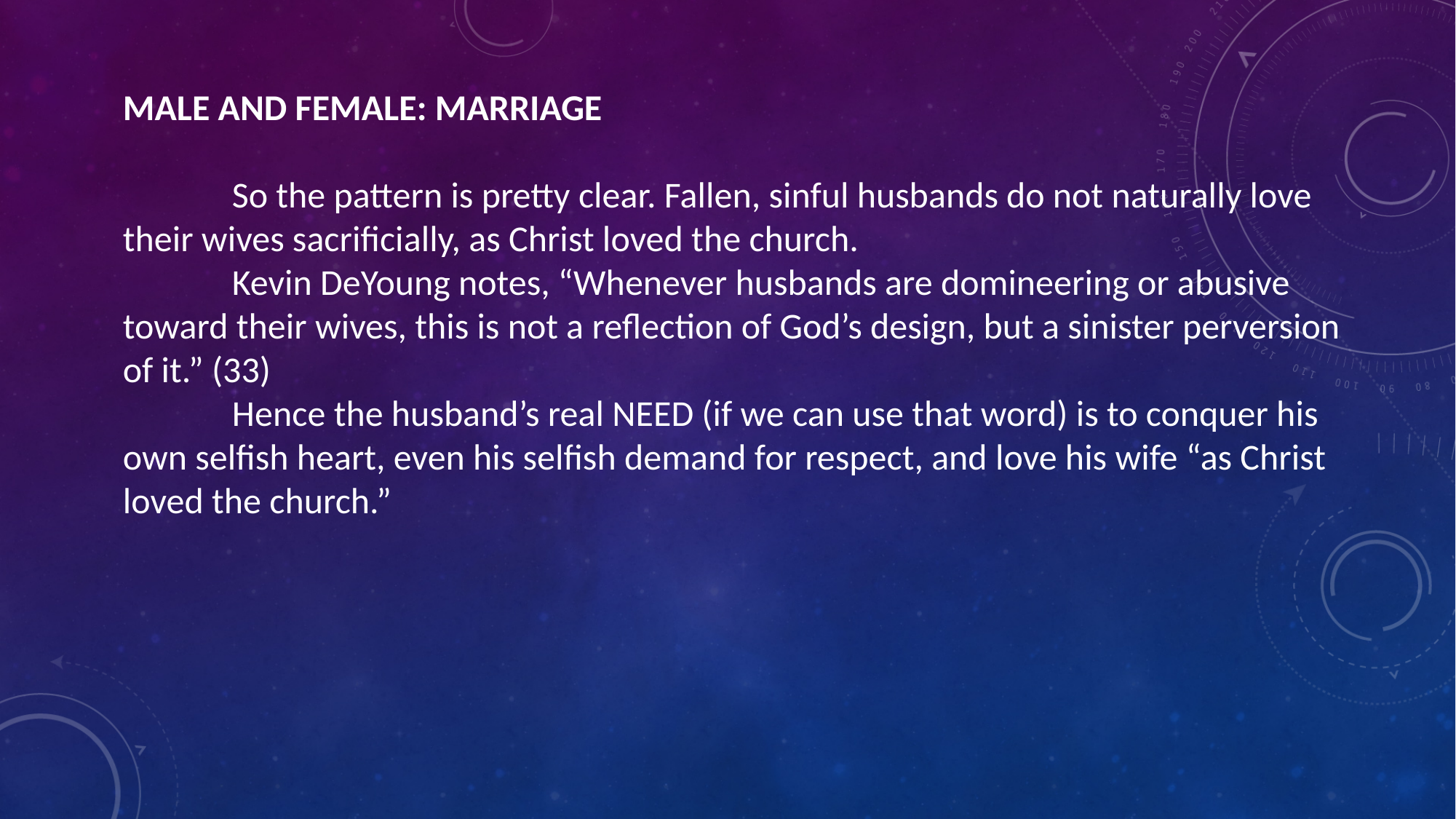

MALE AND FEMALE: MARRIAGE

	So the pattern is pretty clear. Fallen, sinful husbands do not naturally love their wives sacrificially, as Christ loved the church.
	Kevin DeYoung notes, “Whenever husbands are domineering or abusive toward their wives, this is not a reflection of God’s design, but a sinister perversion of it.” (33)
	Hence the husband’s real NEED (if we can use that word) is to conquer his own selfish heart, even his selfish demand for respect, and love his wife “as Christ loved the church.”